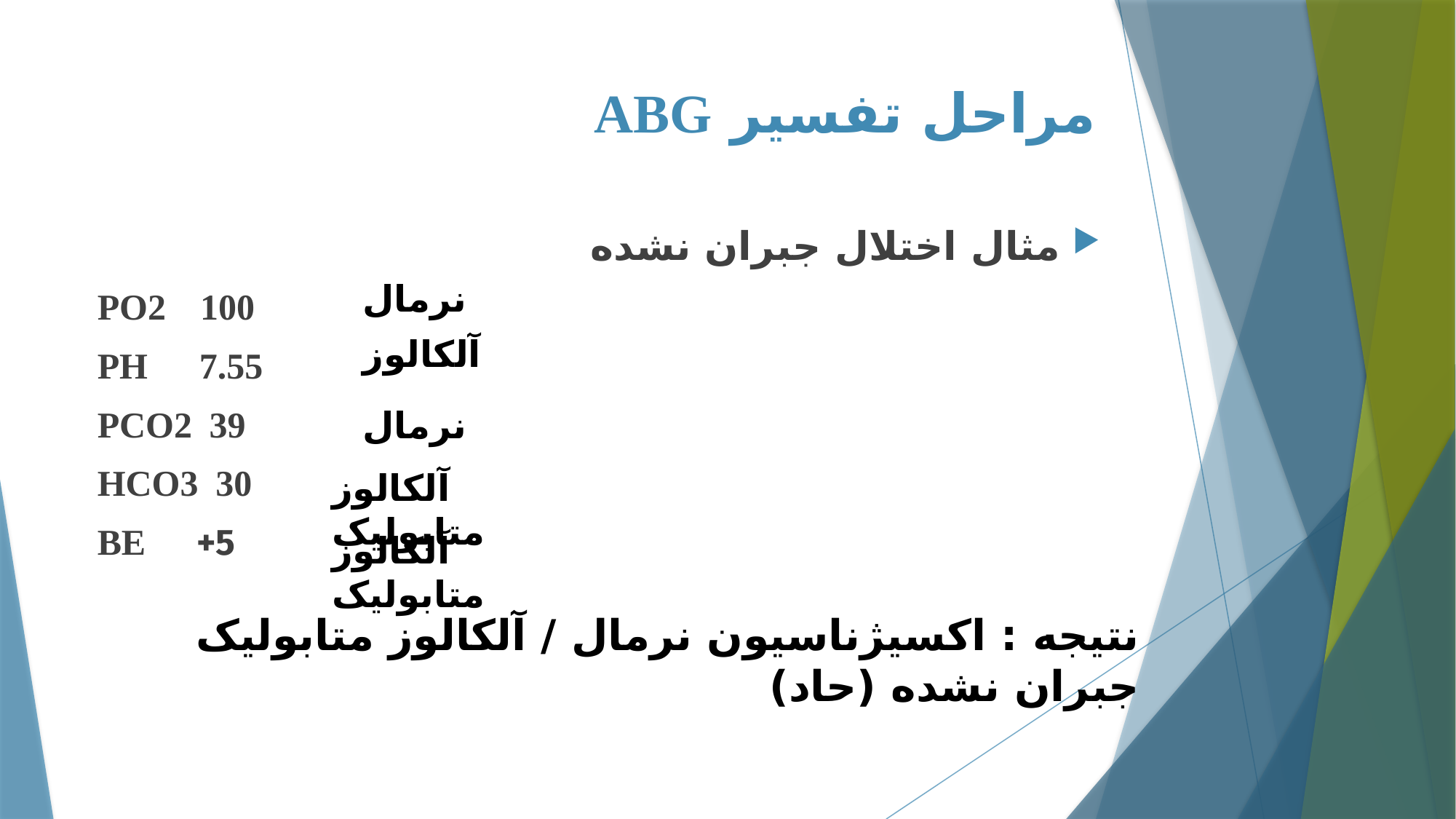

# مراحل تفسیر ABG
مثال اختلال جبران نشده
PO2    100
PH      7.55
PCO2  39
HCO3  30
BE      +5

نرمال
آلکالوز
نرمال
آلکالوز متابولیک
آلکالوز متابولیک
نتیجه : اکسیژناسیون نرمال / آلکالوز متابولیک جبران نشده (حاد)